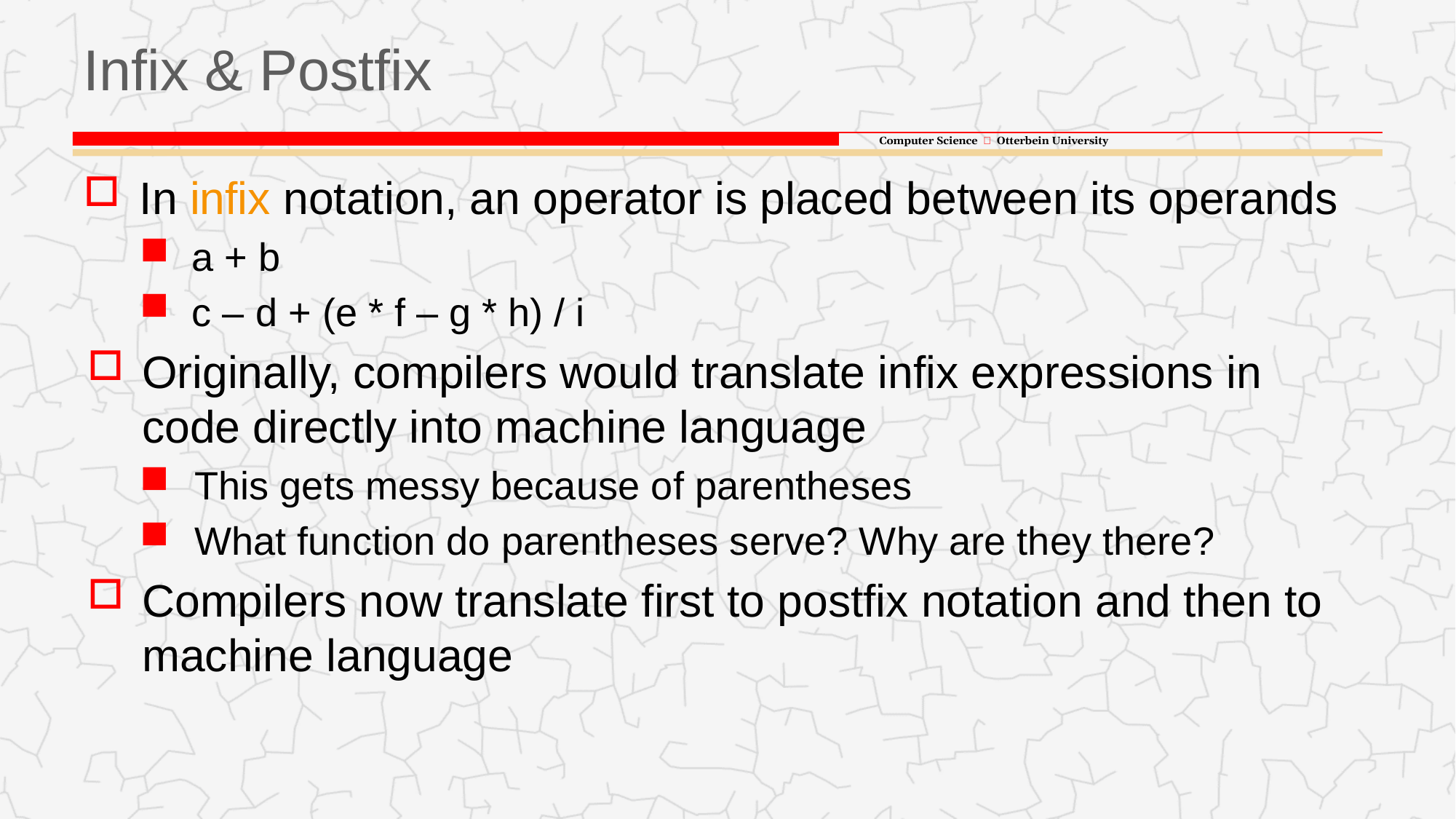

# Infix & Postfix
In infix notation, an operator is placed between its operands
a + b
c – d + (e * f – g * h) / i
Originally, compilers would translate infix expressions in code directly into machine language
This gets messy because of parentheses
What function do parentheses serve? Why are they there?
Compilers now translate first to postfix notation and then to machine language